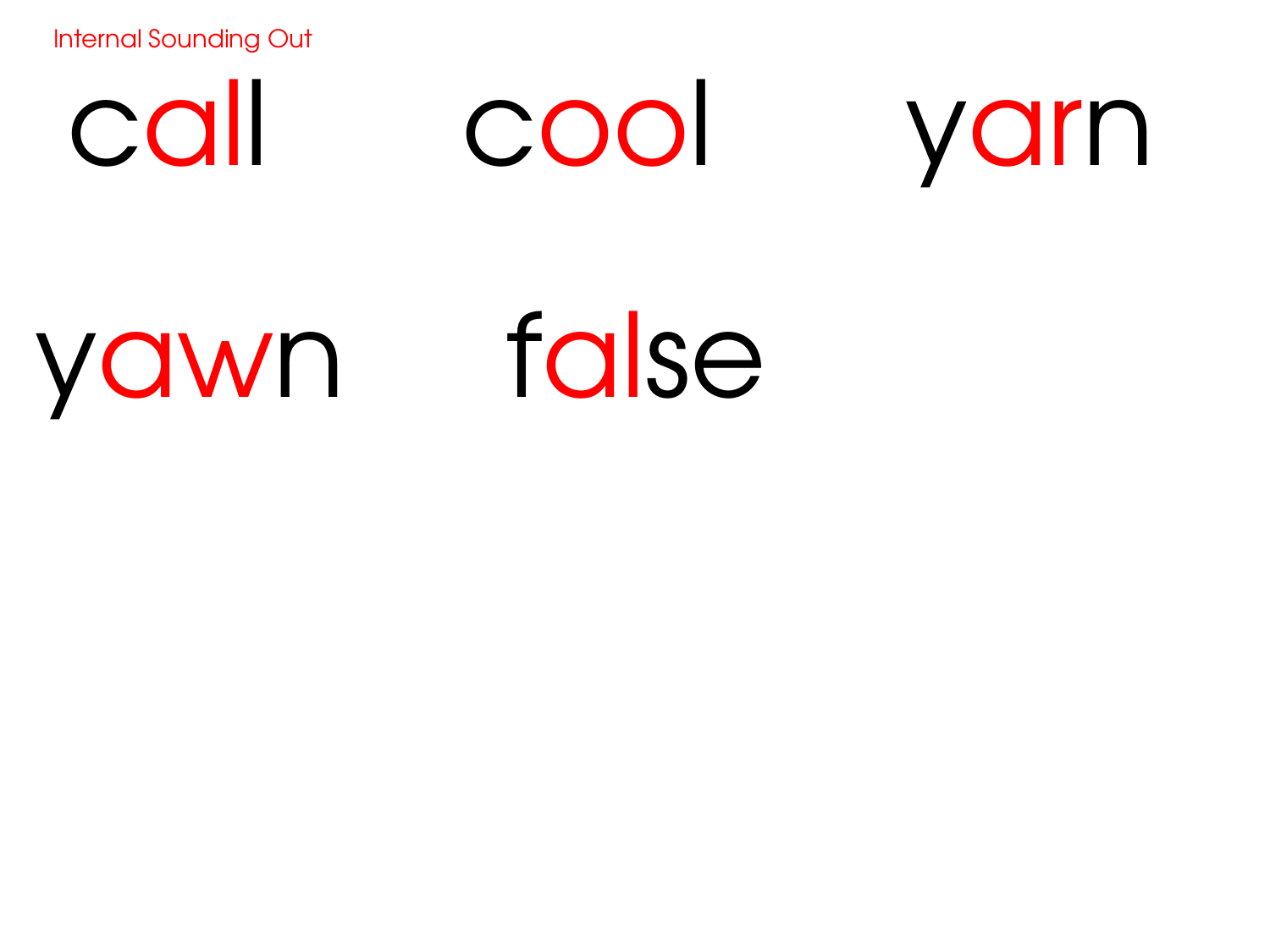

Internal Sounding Out
 call      cool      yarn

yawn     false